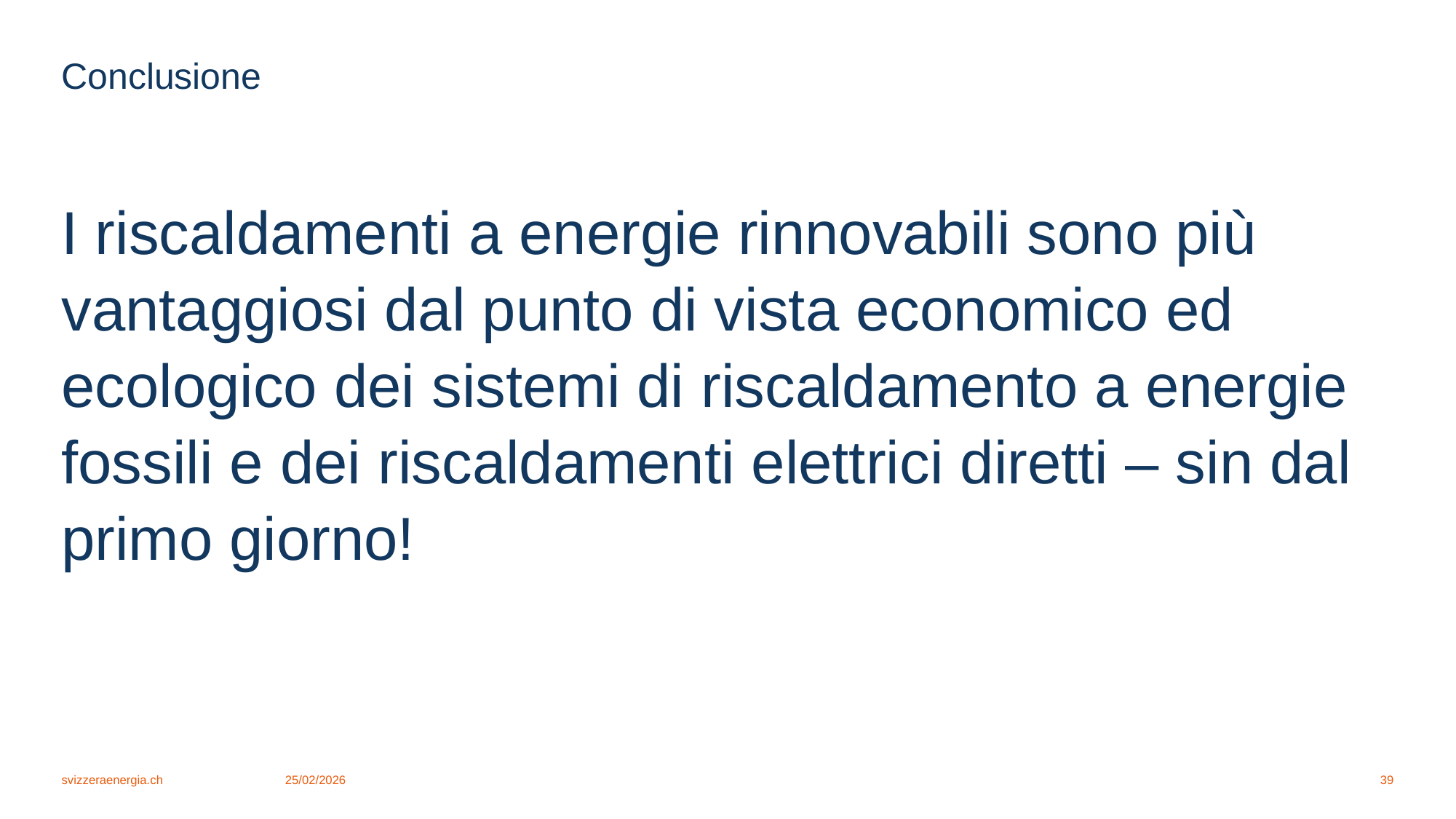

# Conclusione
I riscaldamenti a energie rinnovabili sono più vantaggiosi dal punto di vista economico ed ecologico dei sistemi di riscaldamento a energie fossili e dei riscaldamenti elettrici diretti – sin dal primo giorno!
svizzeraenergia.ch
25/02/2026
39